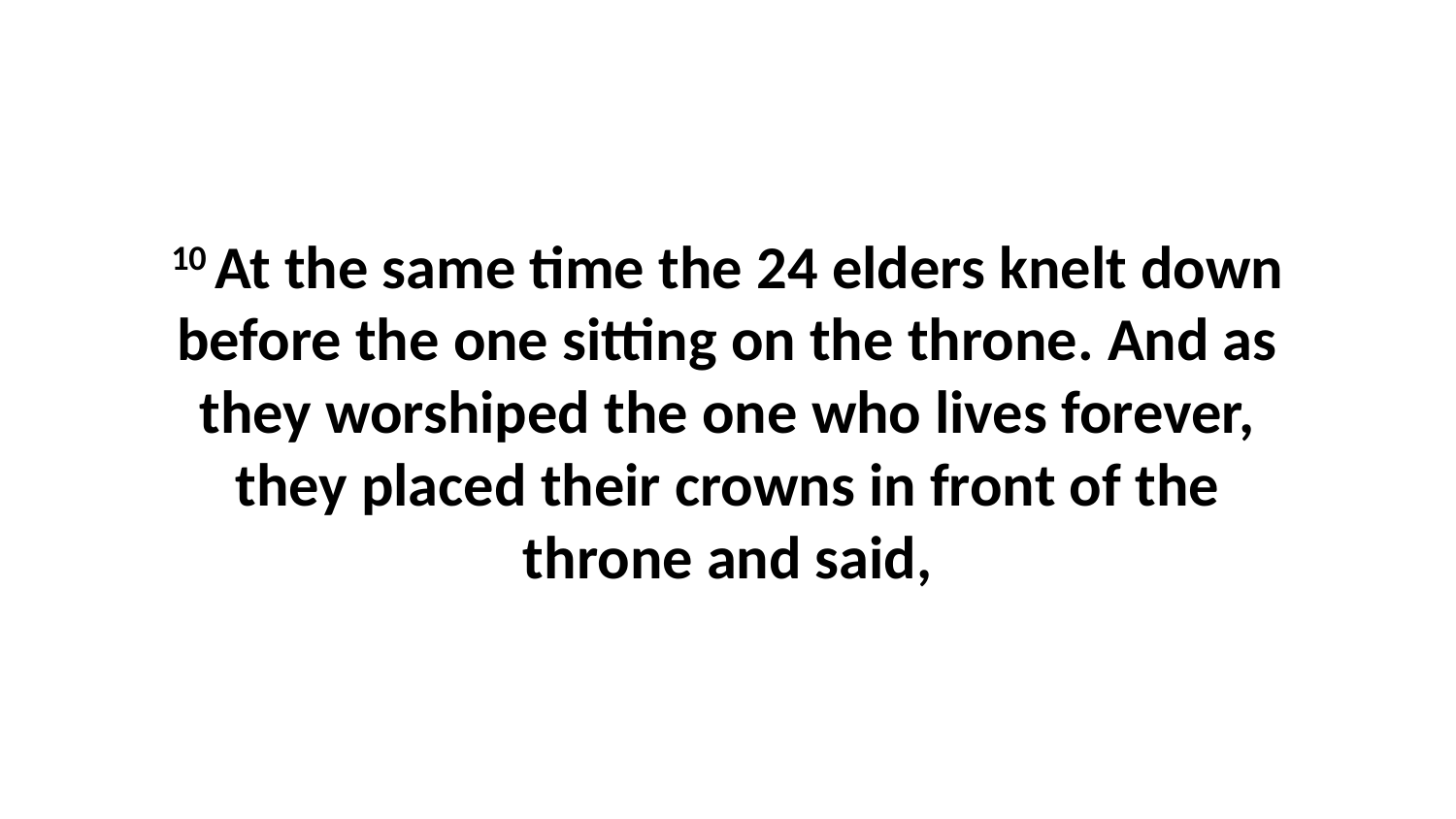

10 At the same time the 24 elders knelt down before the one sitting on the throne. And as they worshiped the one who lives forever, they placed their crowns in front of the throne and said,